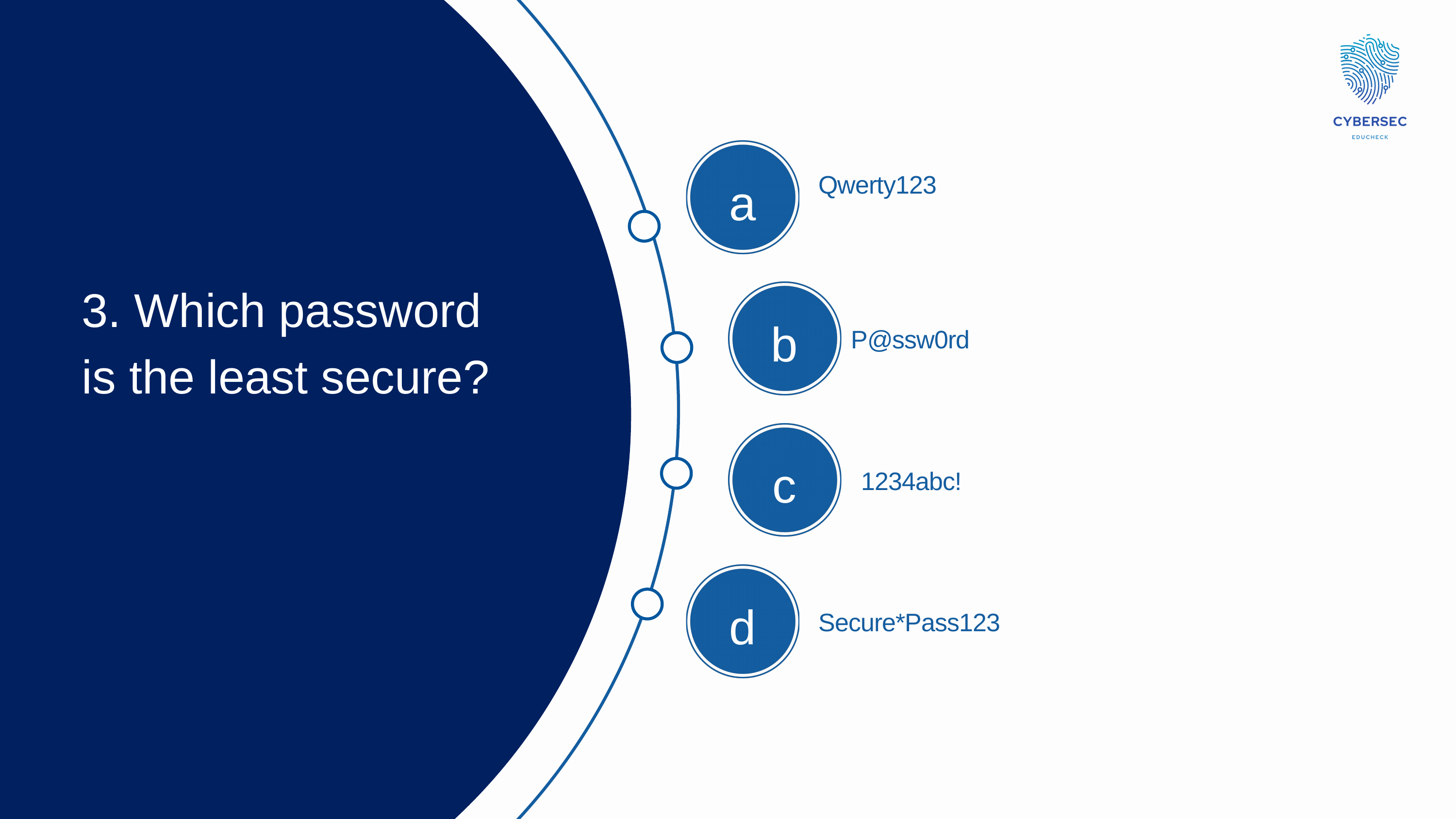

a
Qwerty123

3. Which password is the least secure?

b
P@ssw0rd

c

1234abc!

d

Secure*Pass123